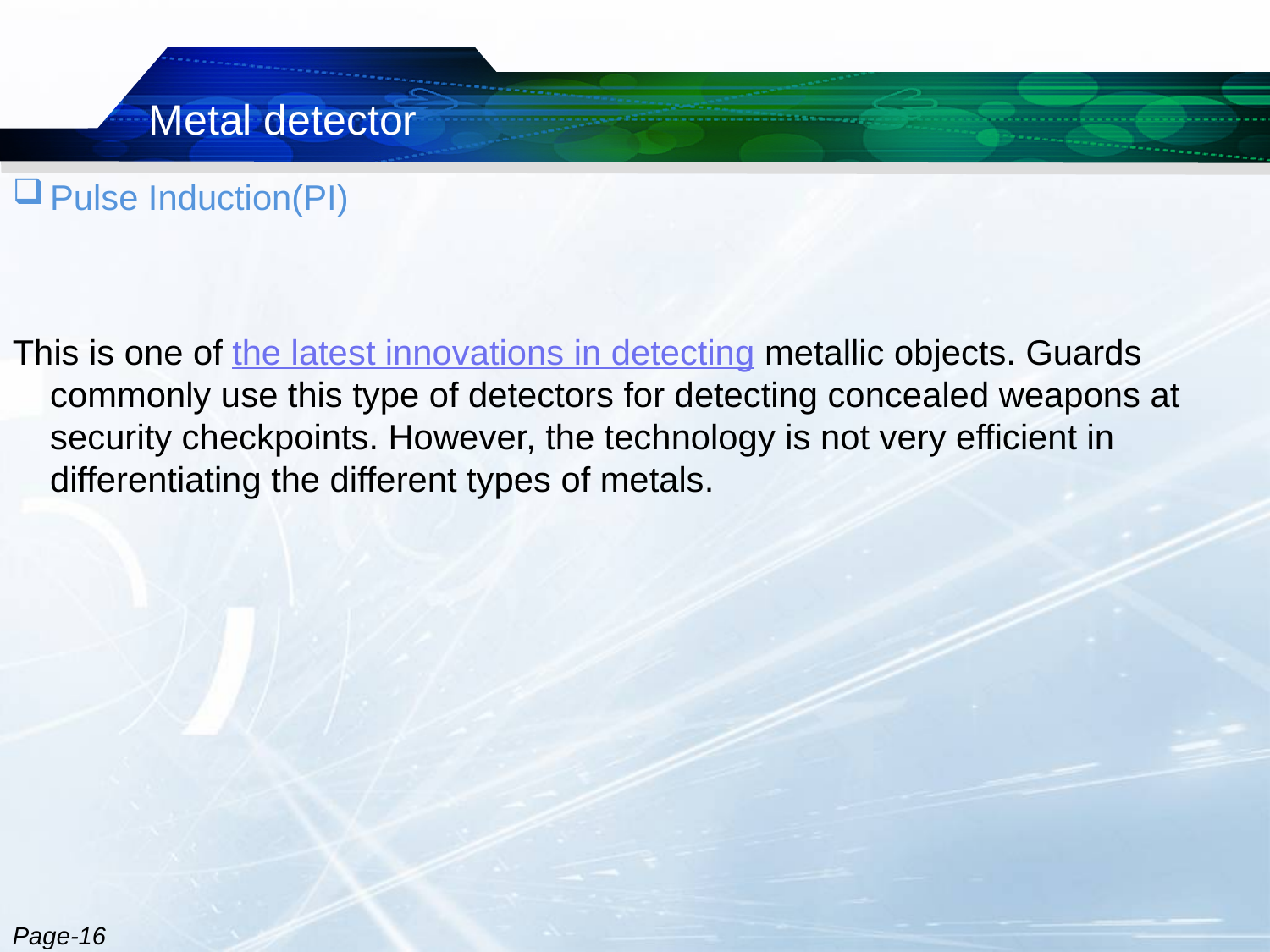

Metal detector
Pulse Induction(PI)

This is one of the latest innovations in detecting metallic objects. Guards commonly use this type of detectors for detecting concealed weapons at security checkpoints. However, the technology is not very efficient in differentiating the different types of metals.

Page-16